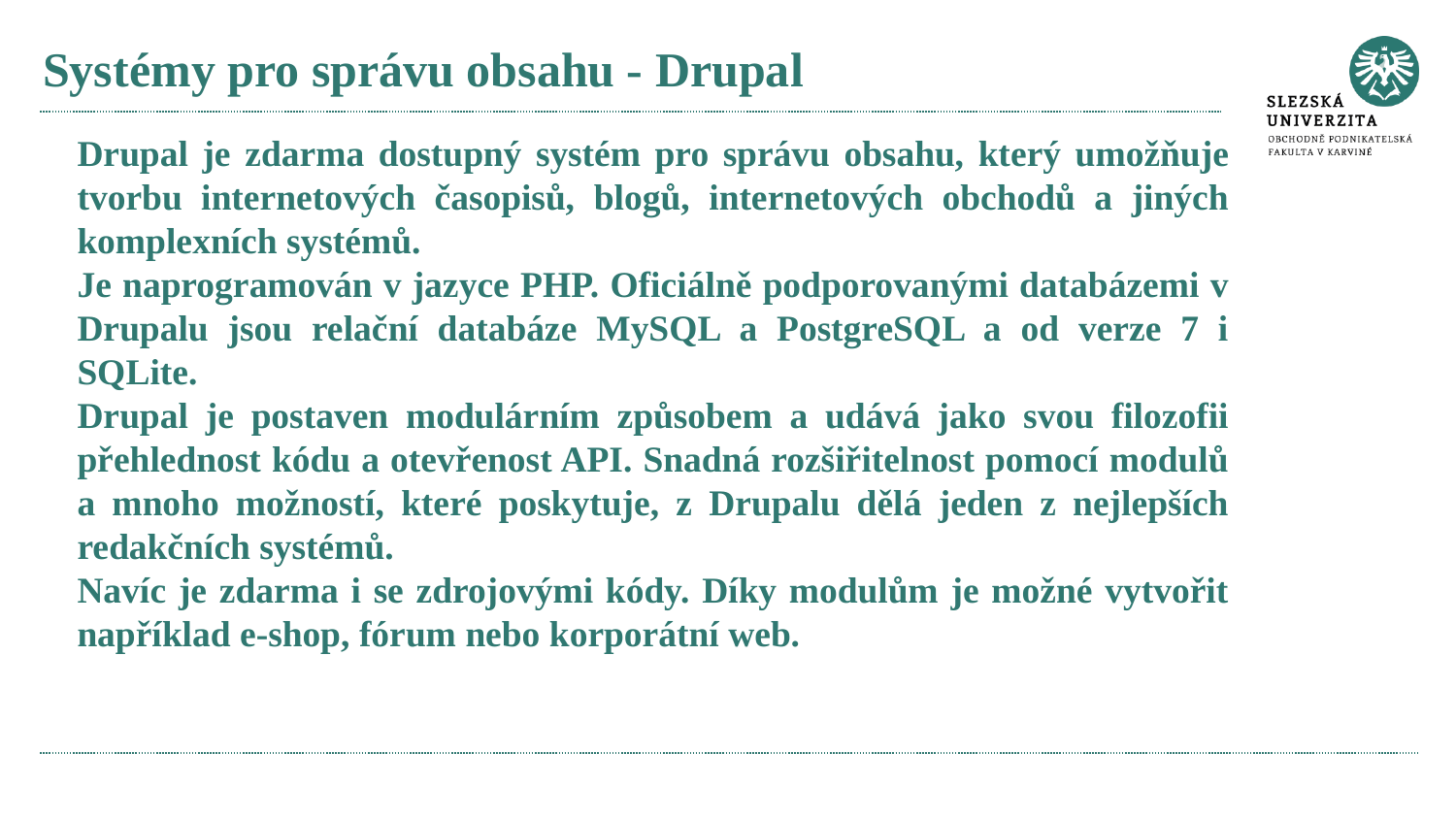

# Systémy pro správu obsahu - Drupal
Drupal je zdarma dostupný systém pro správu obsahu, který umožňuje tvorbu internetových časopisů, blogů, internetových obchodů a jiných komplexních systémů.
Je naprogramován v jazyce PHP. Oficiálně podporovanými databázemi v Drupalu jsou relační databáze MySQL a PostgreSQL a od verze 7 i SQLite.
Drupal je postaven modulárním způsobem a udává jako svou filozofii přehlednost kódu a otevřenost API. Snadná rozšiřitelnost pomocí modulů a mnoho možností, které poskytuje, z Drupalu dělá jeden z nejlepších redakčních systémů.
Navíc je zdarma i se zdrojovými kódy. Díky modulům je možné vytvořit například e-shop, fórum nebo korporátní web.